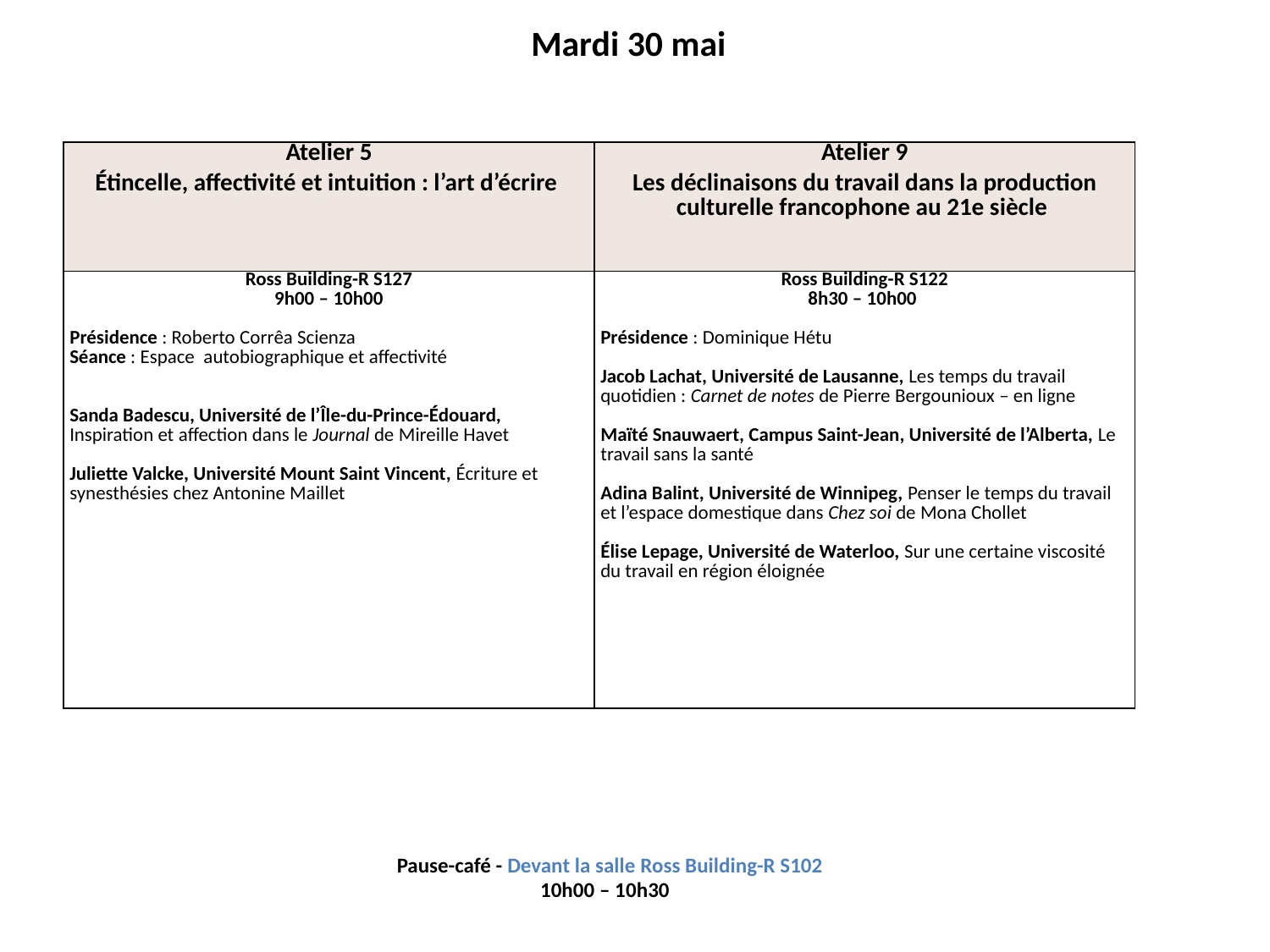

Mardi 30 mai
| Atelier 5 Étincelle, affectivité et intuition : l’art d’écrire | Atelier 9 Les déclinaisons du travail dans la production culturelle francophone au 21e siècle |
| --- | --- |
| Ross Building-R S127 9h00 – 10h00 Présidence : Roberto Corrêa Scienza Séance : Espace autobiographique et affectivité Sanda Badescu, Université de l’Île-du-Prince-Édouard, Inspiration et affection dans le Journal de Mireille Havet Juliette Valcke, Université Mount Saint Vincent, Écriture et synesthésies chez Antonine Maillet | Ross Building-R S122 8h30 – 10h00 Présidence : Dominique Hétu Jacob Lachat, Université de Lausanne, Les temps du travail quotidien : Carnet de notes de Pierre Bergounioux – en ligne Maïté Snauwaert, Campus Saint-Jean, Université de l’Alberta, Le travail sans la santé Adina Balint, Université de Winnipeg, Penser le temps du travail et l’espace domestique dans Chez soi de Mona Chollet Élise Lepage, Université de Waterloo, Sur une certaine viscosité du travail en région éloignée |

Pause-café - Devant la salle Ross Building-R S102
10h00 – 10h30